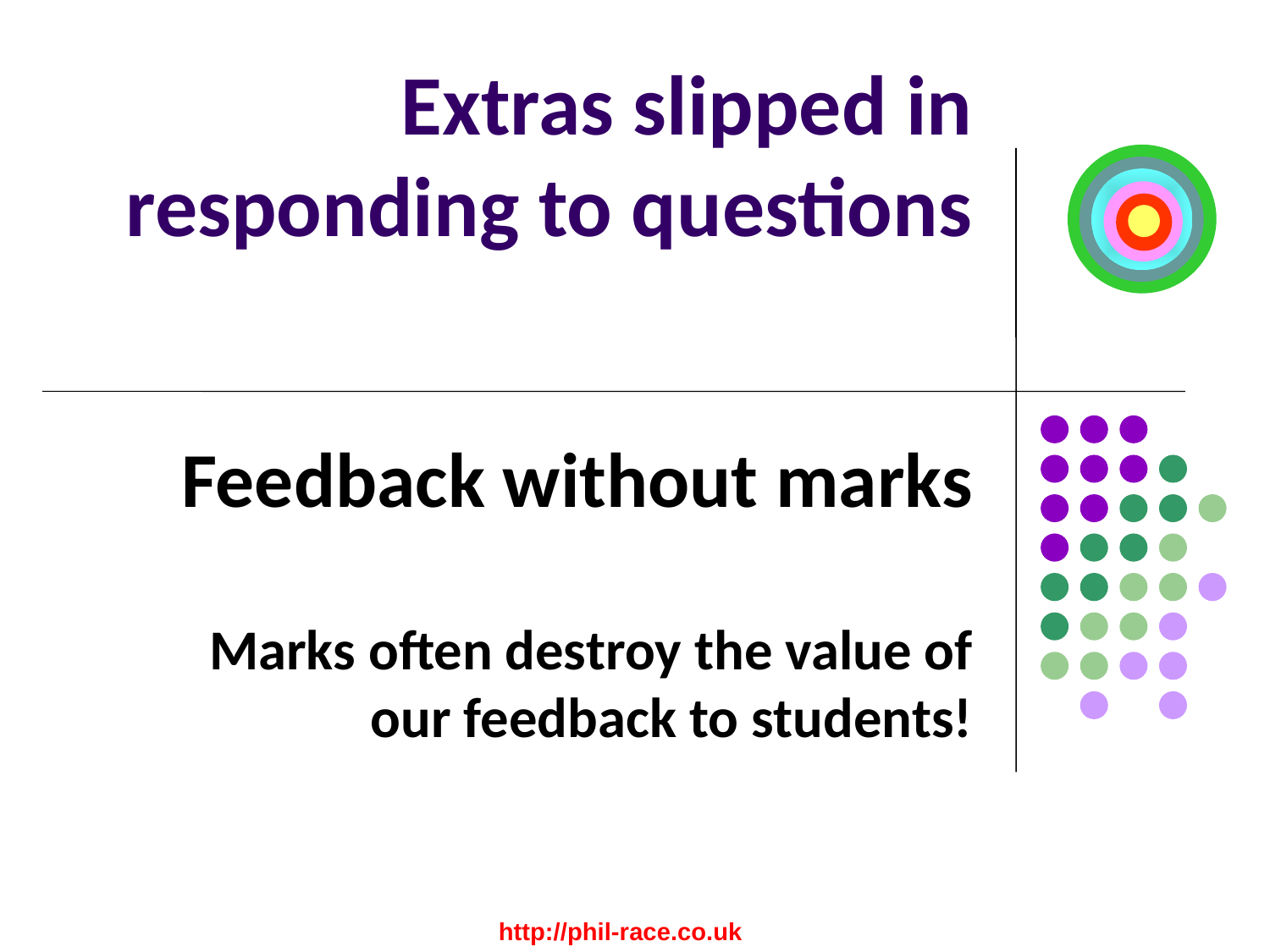

# Extras slipped in responding to questions
Feedback without marks

Marks often destroy the value of our feedback to students!
Saturday, January 19, 2019
83